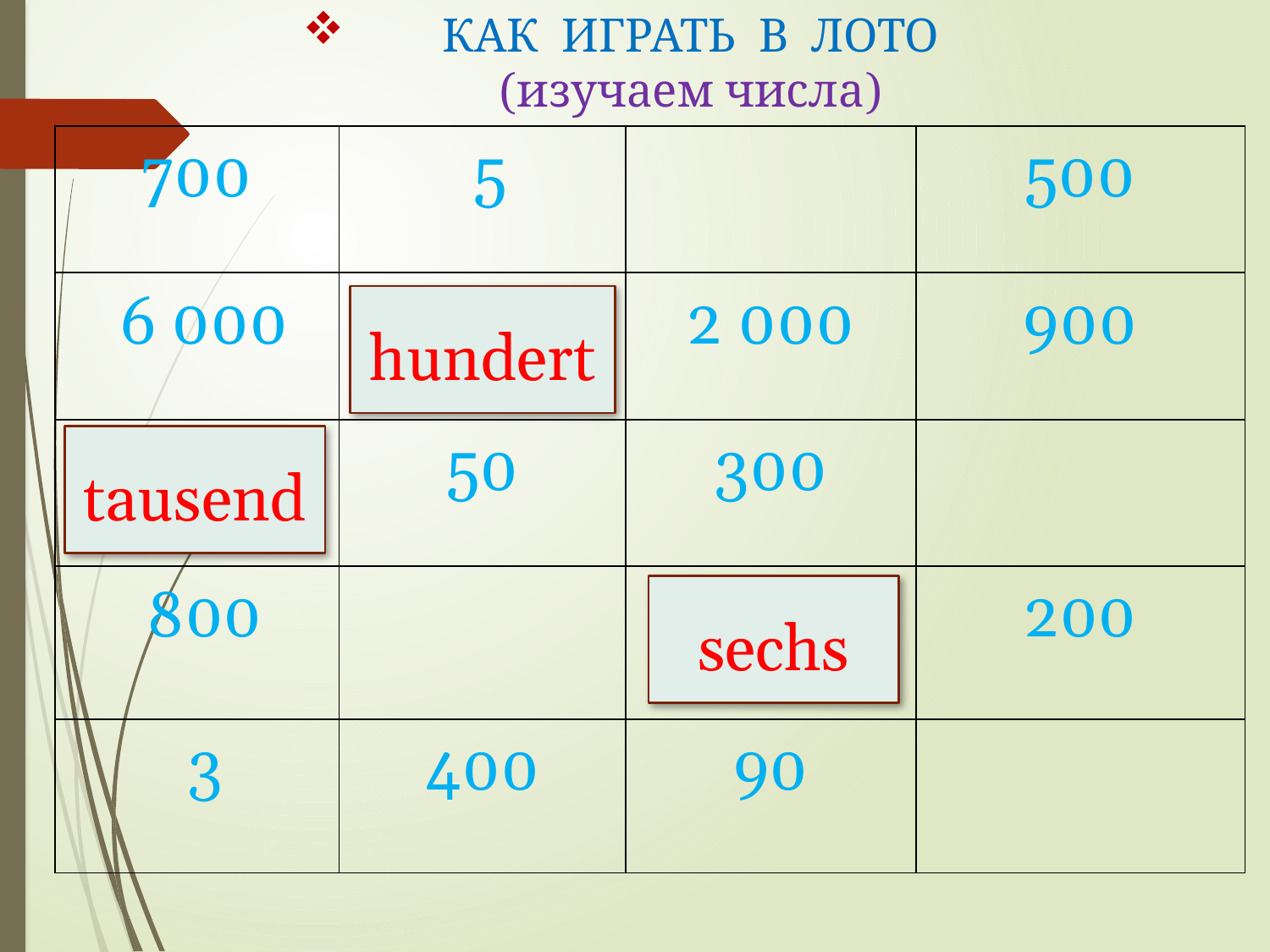

# КАК  ИГРАТЬ  В  ЛОТО (изучаем числа)
| 700 | 5 |  | 500 |
| --- | --- | --- | --- |
| 6 000 |  | 2 000 | 900 |
|  | 50 | 300 |  |
| 800 |  |  | 200 |
| 3 | 400 | 90 |  |
hundert
tausend
sechs